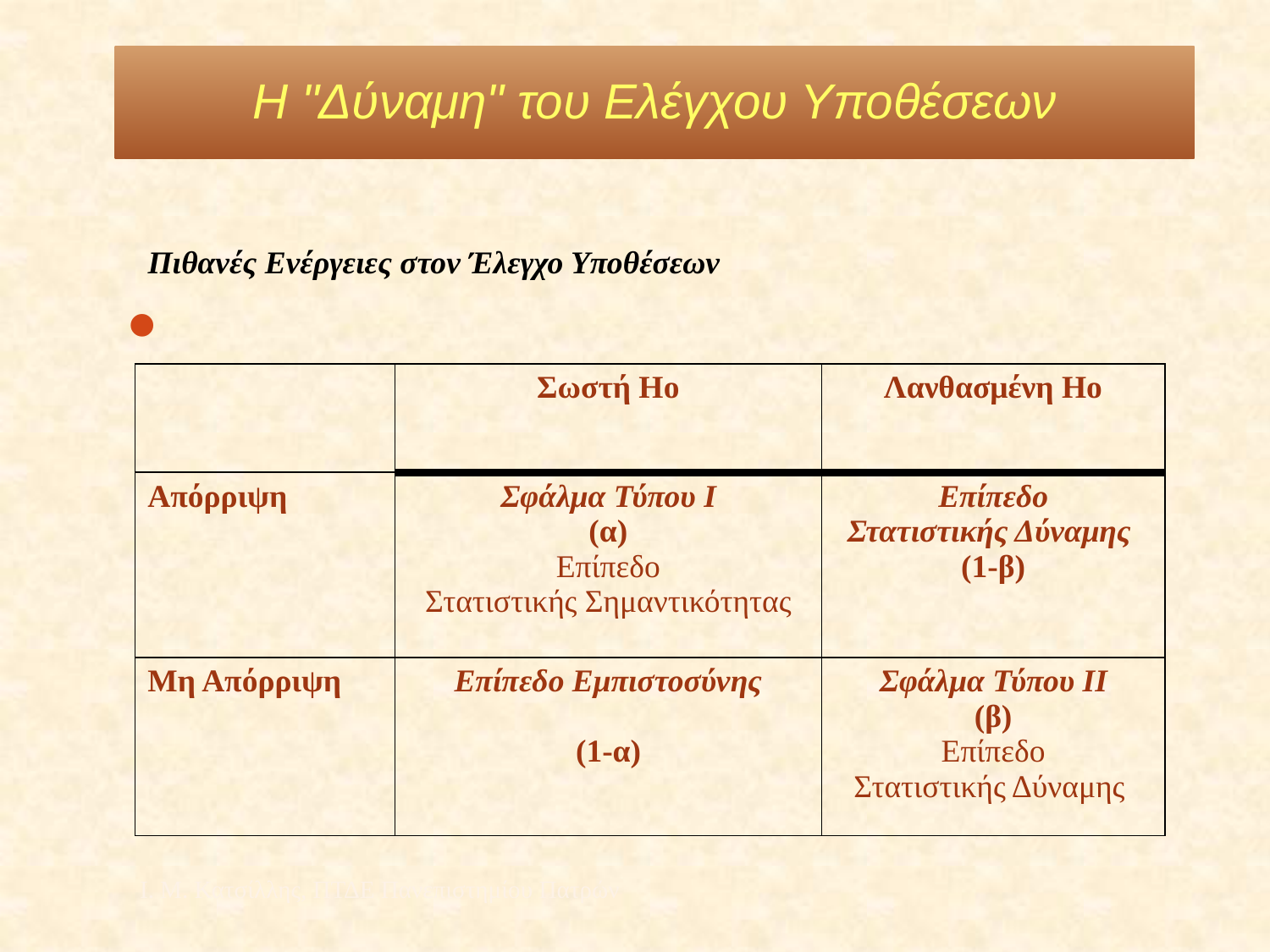

# Η "Δύναμη" του Ελέγχου Υποθέσεων
Πιθανές Ενέργειες στον Έλεγχο Υποθέσεων

|  | Σωστή Ηο | Λανθασμένη Ηο |
| --- | --- | --- |
| Απόρριψη | Σφάλμα Τύπου I (α) Επίπεδο Στατιστικής Σημαντικότητας | Επίπεδο Στατιστικής Δύναμης (1-β) |
| Μη Απόρριψη | Επίπεδο Εμπιστοσύνης (1-α) | Σφάλμα Τύπου ΙI (β) Επίπεδο Στατιστικής Δύναμης |

Ι. Μ. Κατσίλλης, ΠΤΔΕ Πανεπιστημίου Πατρών